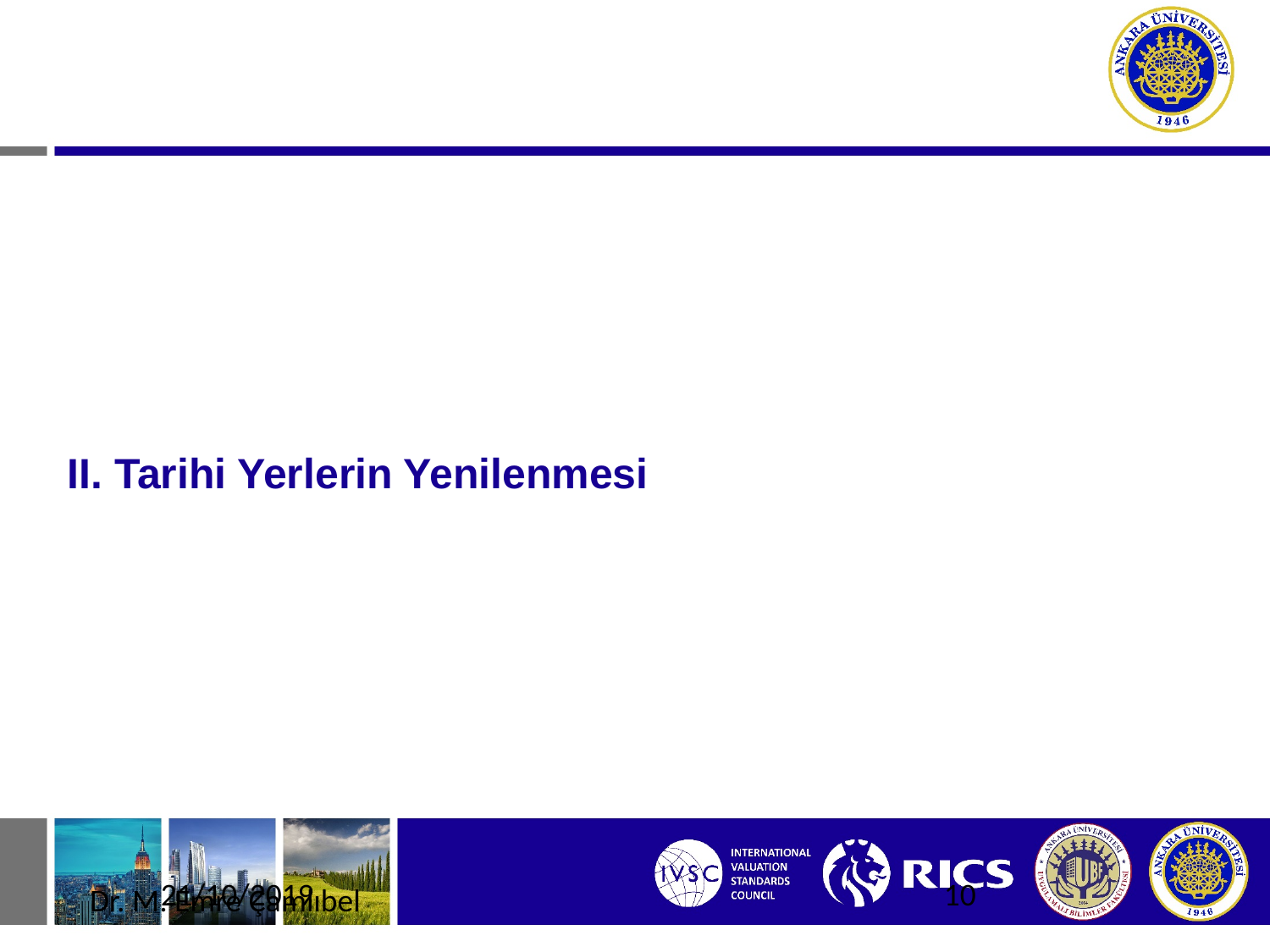

# II. Tarihi Yerlerin Yenilenmesi
21/10/2019
10
Dr. M. Emre Çamlıbel